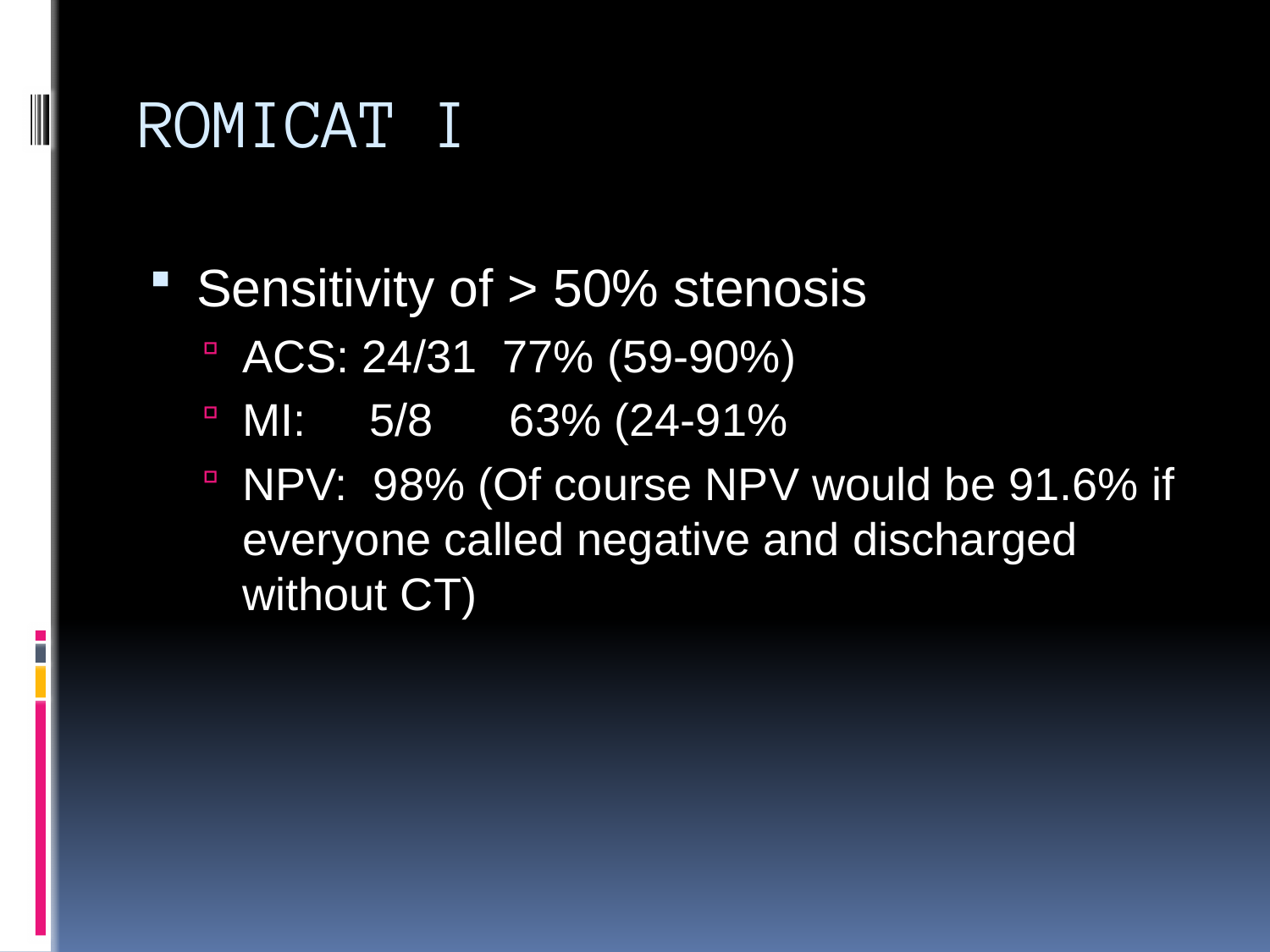

# ROMICAT I
Sensitivity of > 50% stenosis
ACS: 24/31  77% (59-90%)
MI:     5/8      63% (24-91%
NPV:  98% (Of course NPV would be 91.6% if everyone called negative and discharged without CT)